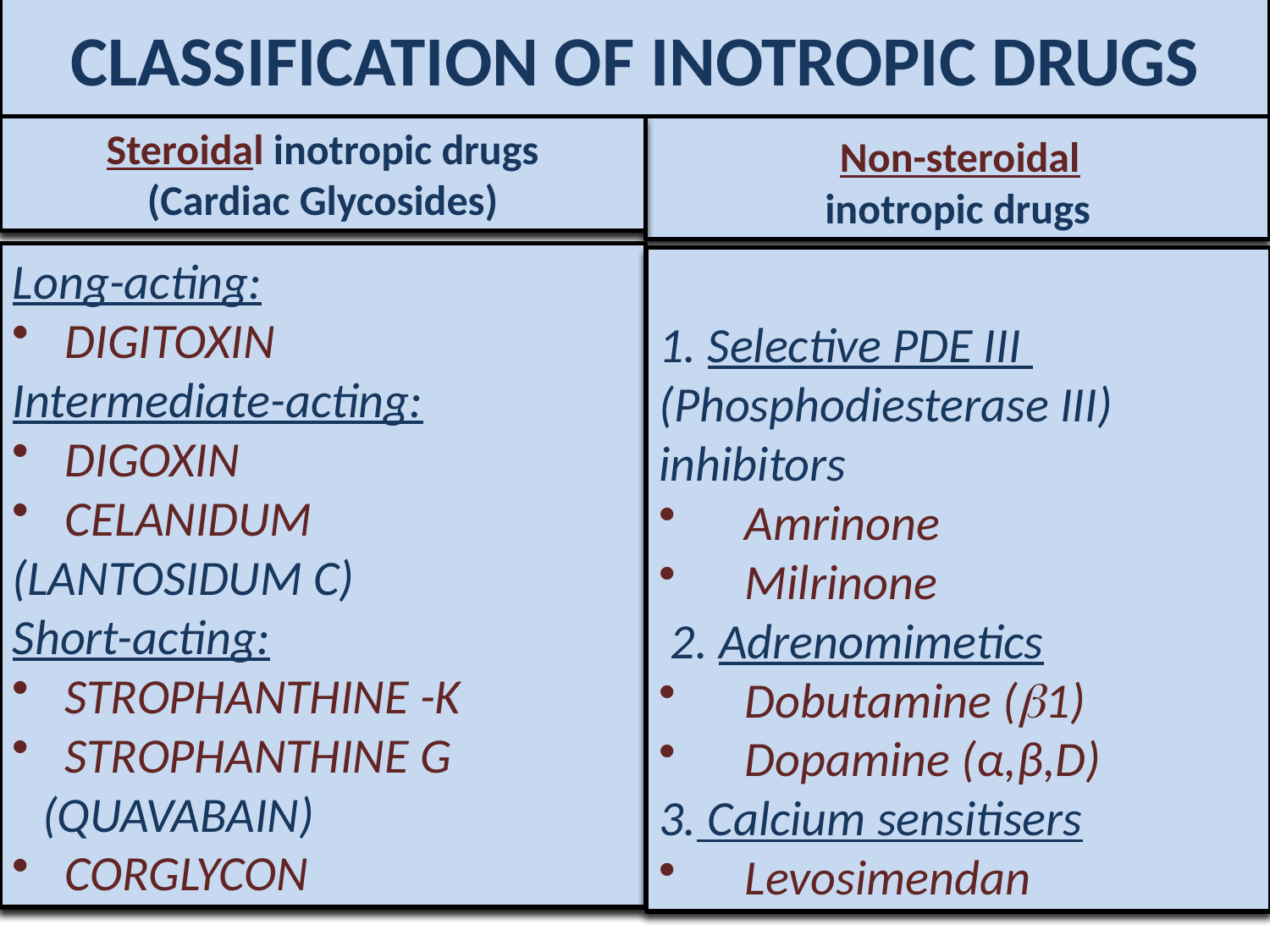

CLASSIFICATION OF INOTROPIC DRUGS
 Steroidal inotropic drugs
(Cardiac Glycosides)
 Non-steroidal
inotropic drugs
Long-acting:
  DIGITOXIN
Intermediate-acting:
  DIGOXIN
  CELANIDUM
(LANTOSIDUM C)
Short-acting:
  STROPHANTHINE -K
  STROPHANTHINE G   (QUAVABAIN)
  CORGLYCON

1. Selective PDE III
(Phosphodiesterase III) inhibitors
     Amrinone
     Milrinone
 2. Adrenomimetics
     Dobutamine (β1)
     Dopamine (α,β,D)
3. Calcium sensitisers
     Levosimendan